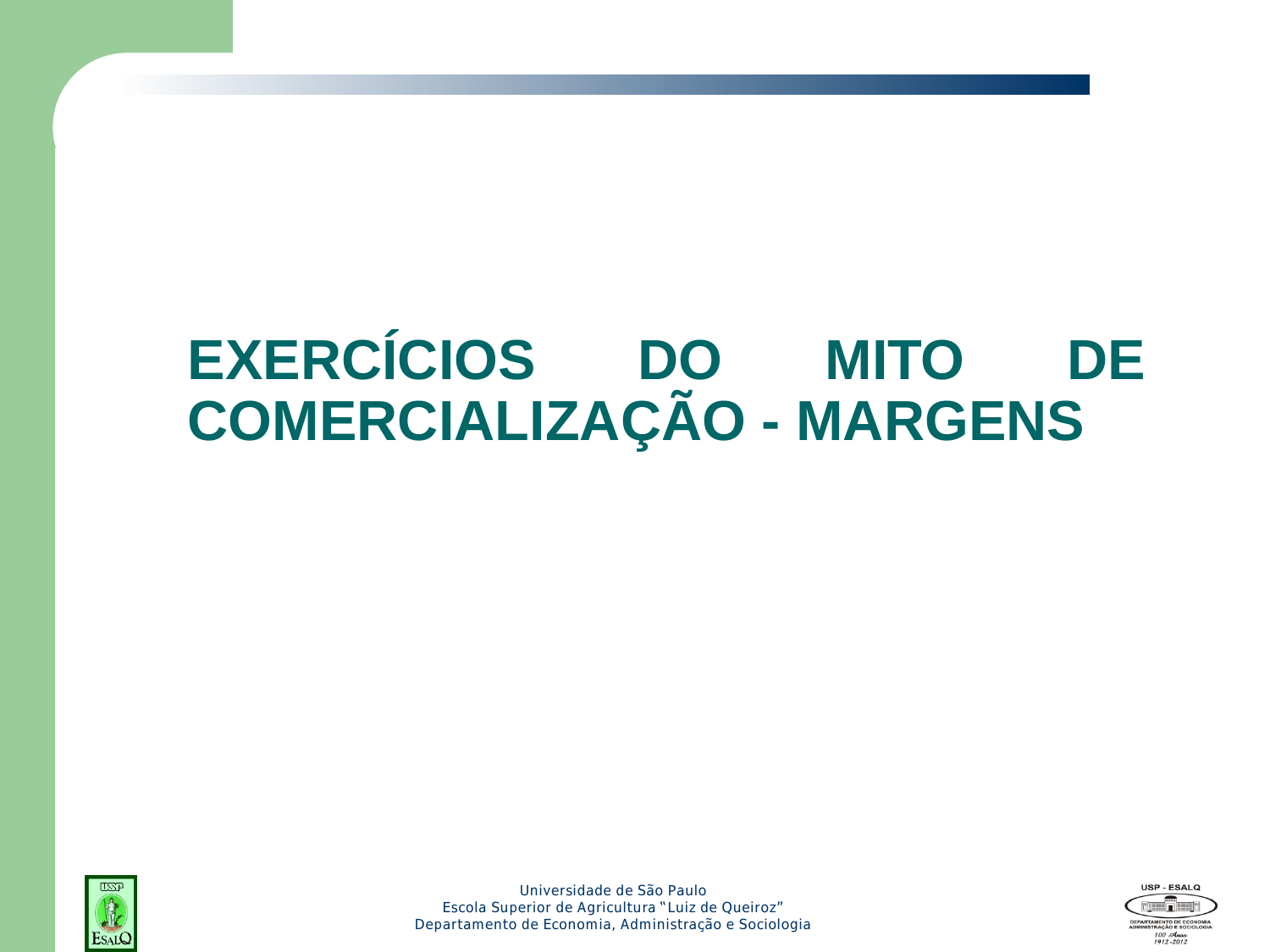

# EXERCÍCIOS DO MITO DE COMERCIALIZAÇÃO - MARGENS